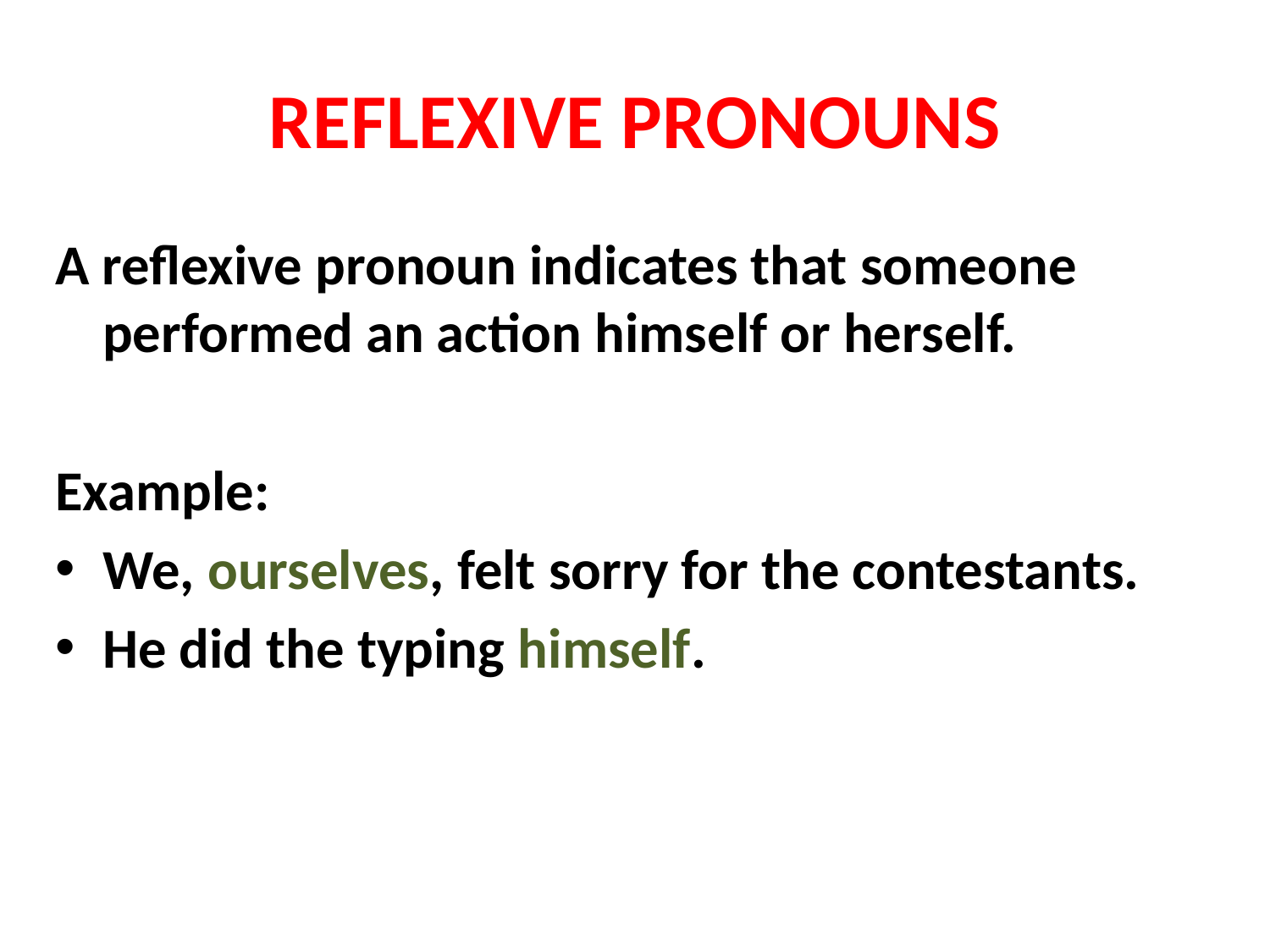

# REFLEXIVE PRONOUNS
A reflexive pronoun indicates that someone performed an action himself or herself.

Example:
We, ourselves, felt sorry for the contestants.
He did the typing himself.